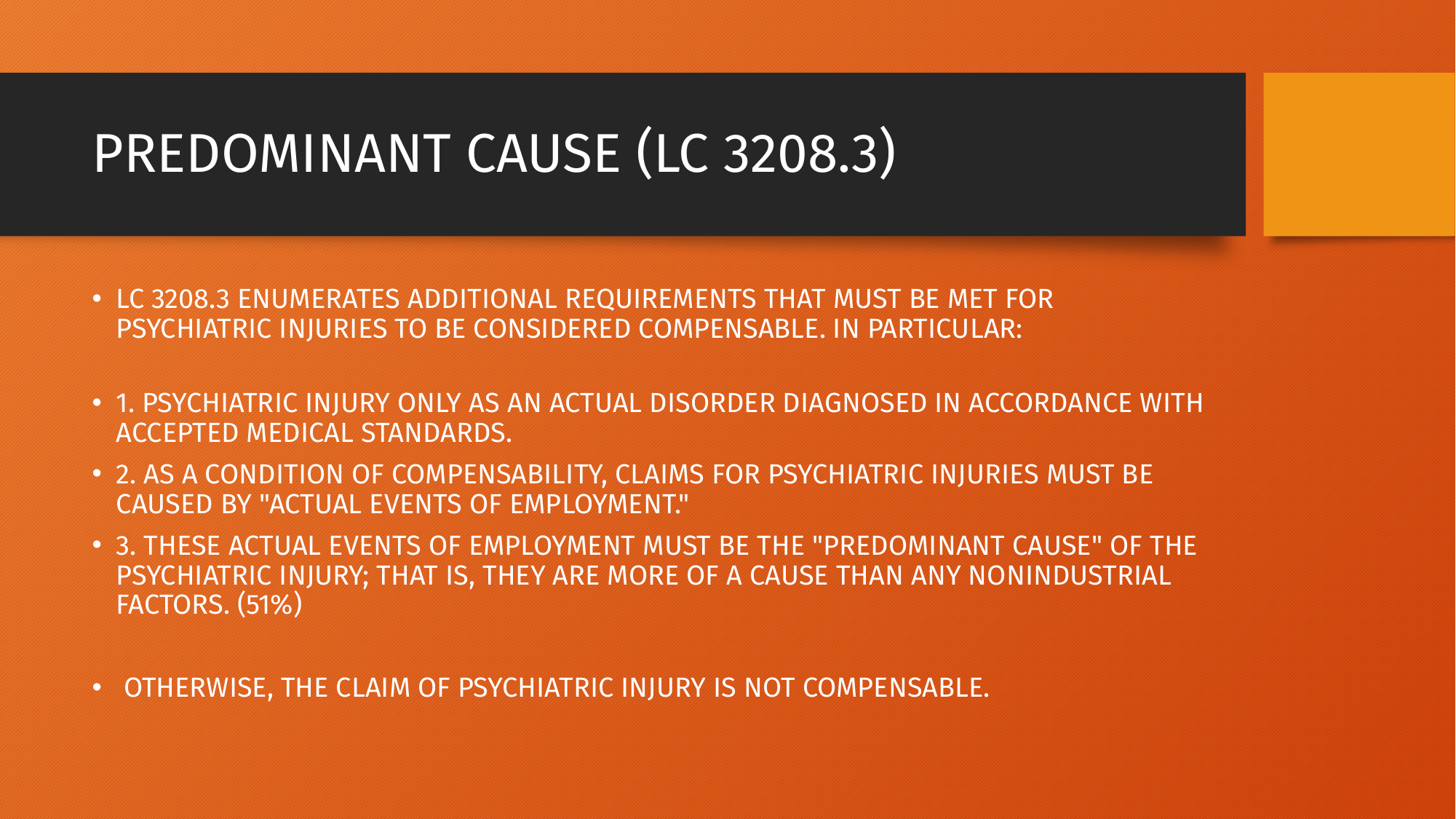

# PREDOMINANT CAUSE (LC 3208.3)
LC 3208.3 enumerates additional requirements that must be met for psychiatric injuries to be considered compensable. In particular:
1. psychiatric injury only as an actual disorder diagnosed in accordance with accepted medical standards.
2. as a condition of compensability, claims for psychiatric injuries MUST BE caused by "actual events of employment."
3. These actual events of employment must be the "predominant cause" of the psychiatric injury; that is, they are more of a cause than any nonindustrial factors. (51%)

 Otherwise, the claim of psychiatric injury is not compensable.